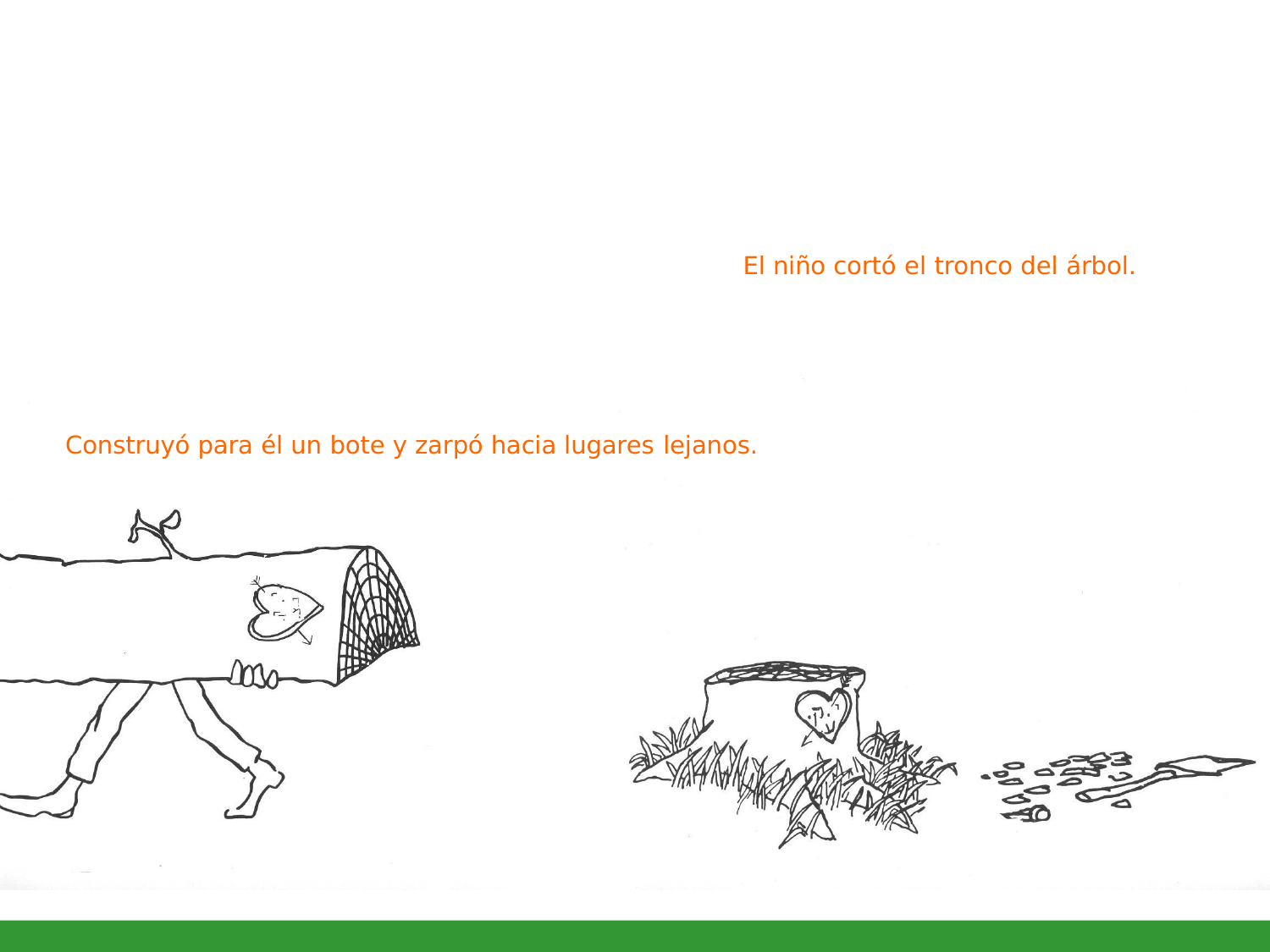

El niño cortó el tronco del árbol.

Construyó para él un bote y zarpó hacia lugares lejanos.